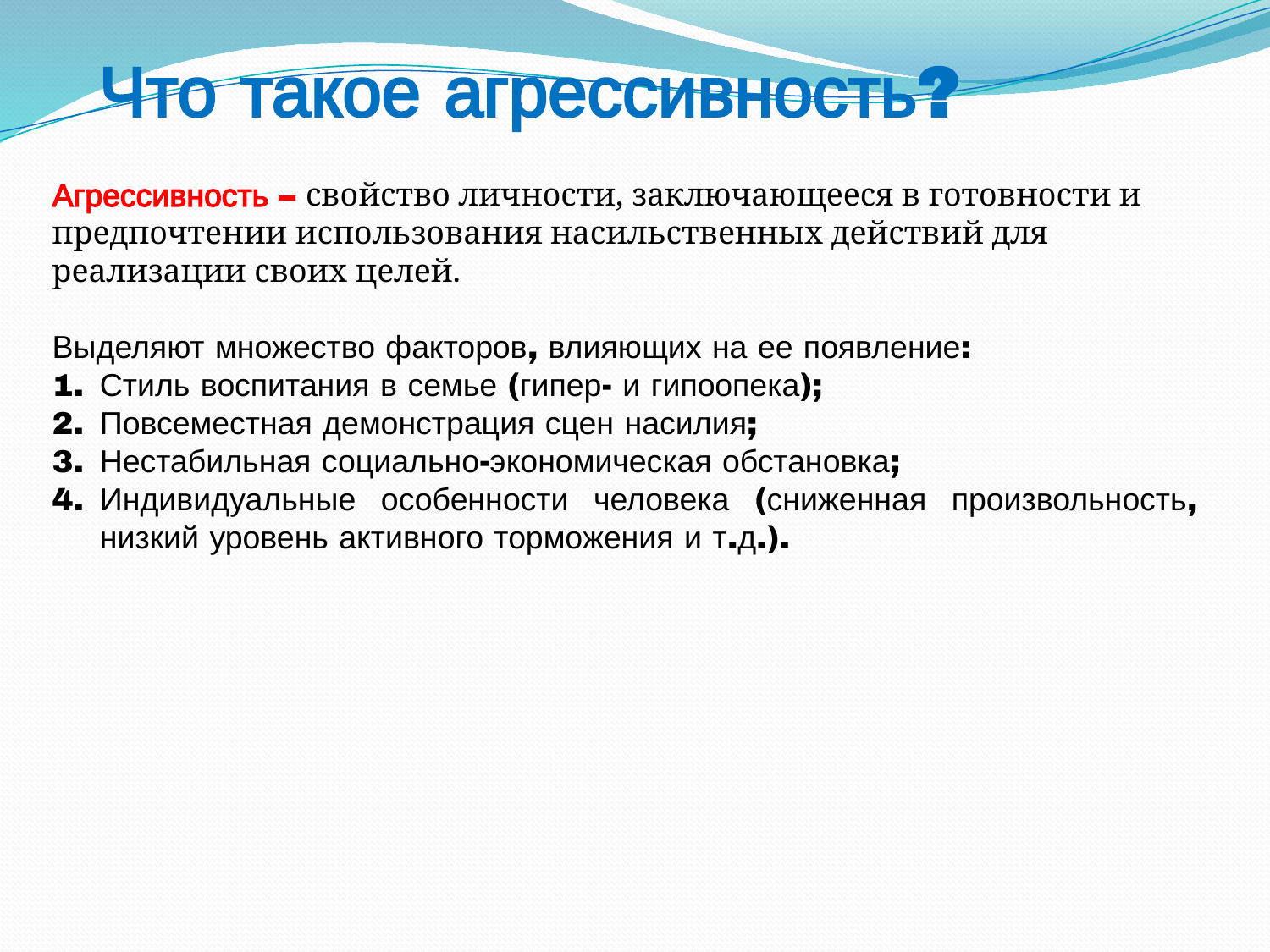

#
  Что такое агрессивность?
Агрессивность – свойство личности, заключающееся в готовности и предпочтении использования насильственных действий для реализации своих целей.

Выделяют множество факторов, влияющих на ее появление:
Стиль воспитания в семье (гипер- и гипоопека);
Повсеместная демонстрация сцен насилия;
Нестабильная социально-экономическая обстановка;
Индивидуальные особенности человека (сниженная произвольность, низкий уровень активного торможения и т.д.).